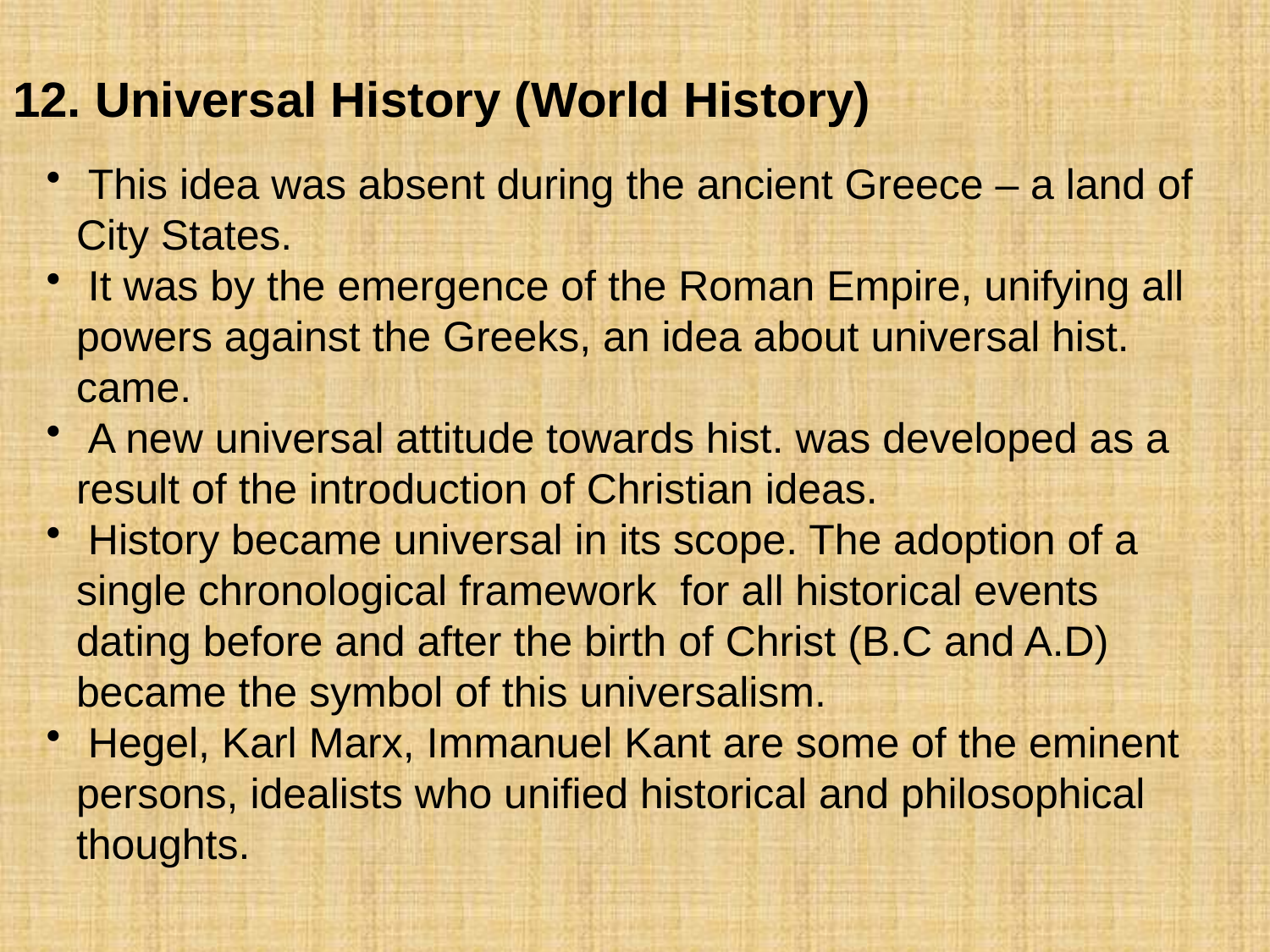

12. Universal History (World History)

 This idea was absent during the ancient Greece – a land of  	City States.
 It was by the emergence of the Roman Empire, unifying all 	powers against the Greeks, an idea about universal hist. 	came.
 A new universal attitude towards hist. was developed as a 	result of the introduction of Christian ideas.
 History became universal in its scope. The adoption of a 	single chronological framework  for all historical events 	dating before and after the birth of Christ (B.C and A.D) 	became the symbol of this universalism.
 Hegel, Karl Marx, Immanuel Kant are some of the eminent 	persons, idealists who unified historical and philosophical 	thoughts.